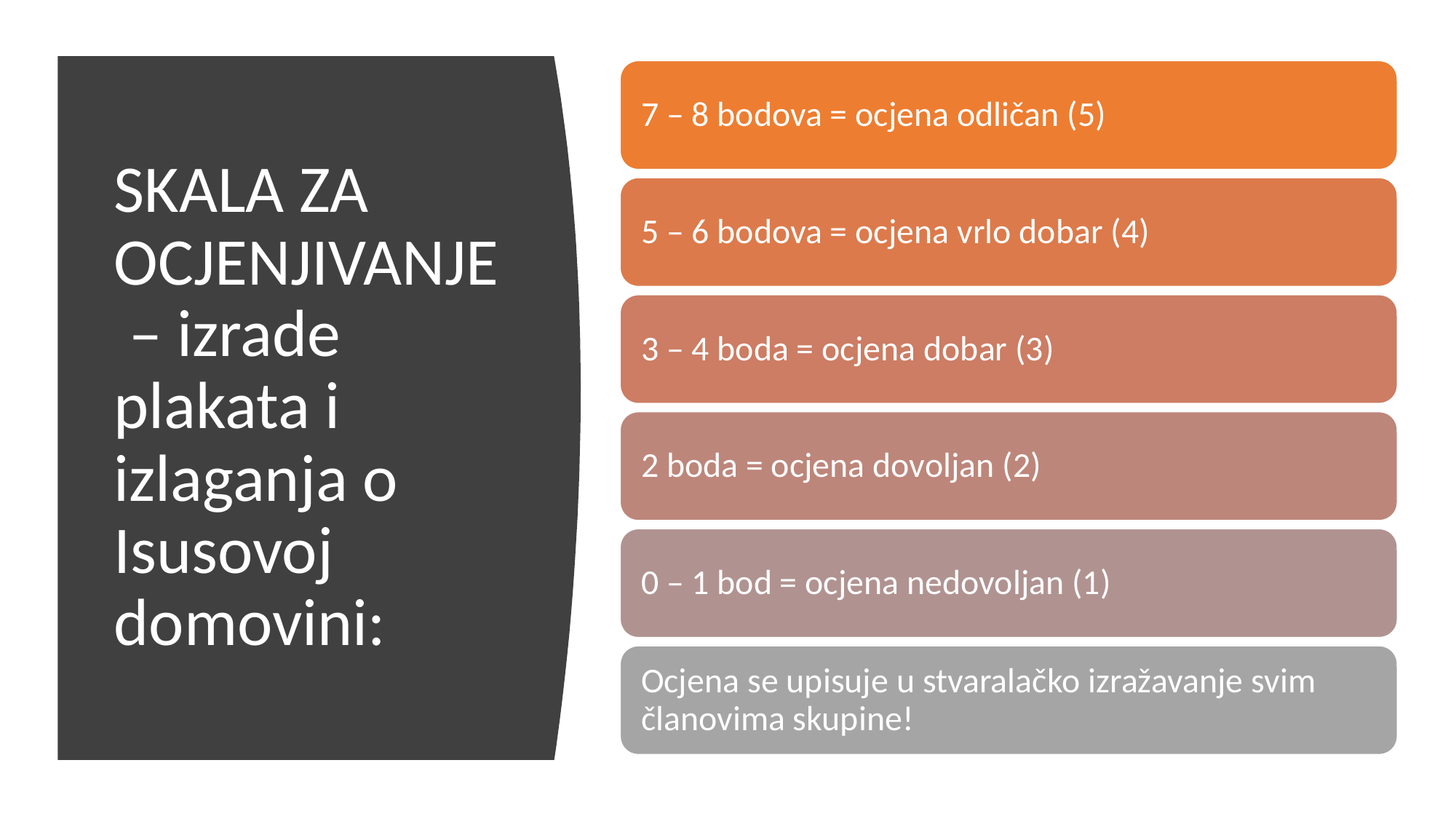

7 – 8 bodova = ocjena odličan (5)
5 – 6 bodova = ocjena vrlo dobar (4)
3 – 4 boda = ocjena dobar (3)
2 boda = ocjena dovoljan (2)
0 – 1 bod = ocjena nedovoljan (1)
Ocjena se upisuje u stvaralačko izražavanje svim članovima skupine!

# SKALA ZA OCJENJIVANJE  – izrade plakata i izlaganja o Isusovoj domovini: